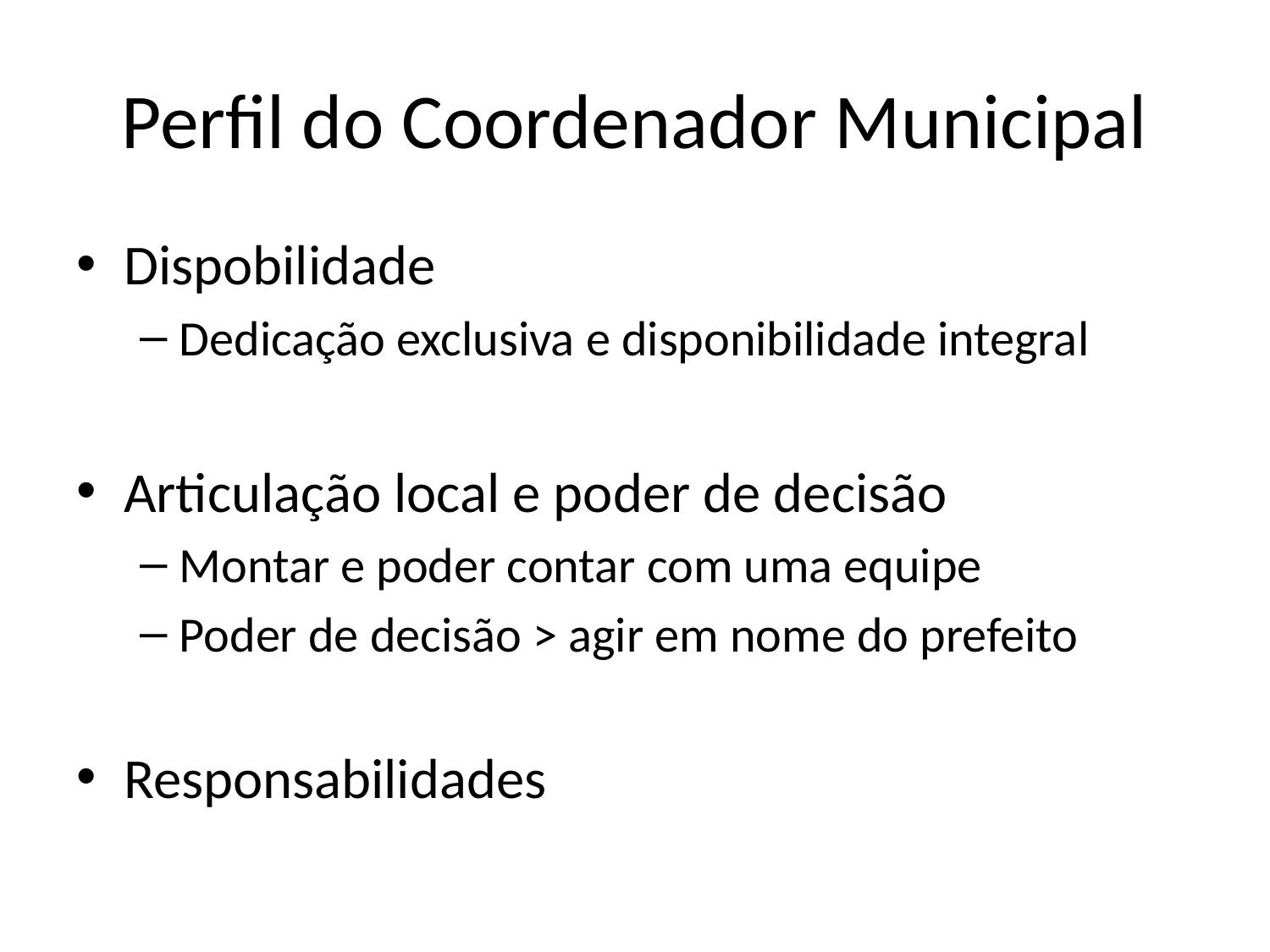

# Perfil do Coordenador Municipal
Dispobilidade
Dedicação exclusiva e disponibilidade integral

Articulação local e poder de decisão
Montar e poder contar com uma equipe
Poder de decisão > agir em nome do prefeito

Responsabilidades